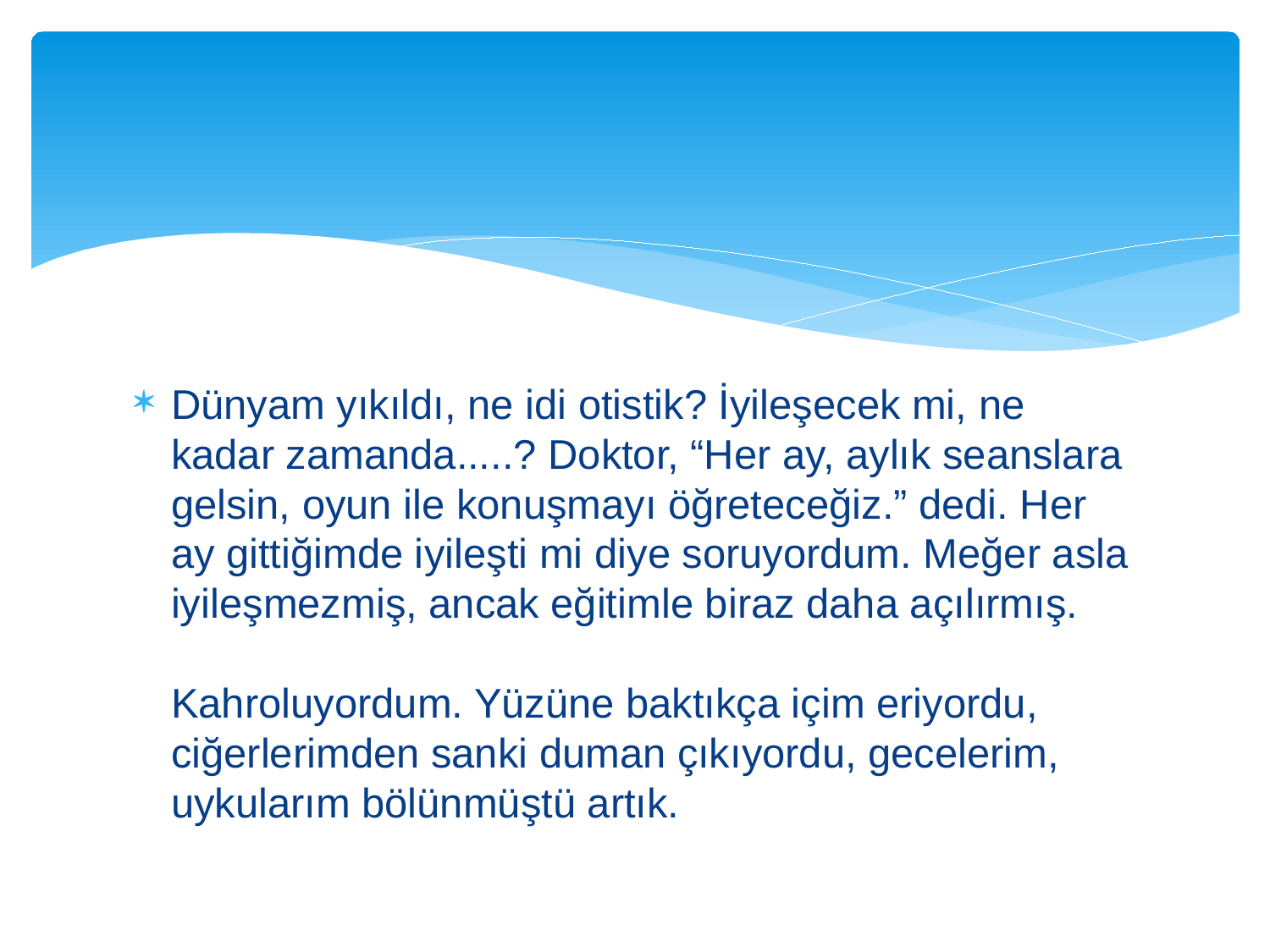

#
Dünyam yıkıldı, ne idi otistik? İyileşecek mi, ne kadar zamanda.....? Doktor, “Her ay, aylık seanslara gelsin, oyun ile konuşmayı öğreteceğiz.” dedi. Her ay gittiğimde iyileşti mi diye soruyordum. Meğer asla iyileşmezmiş, ancak eğitimle biraz daha açılırmış.
Kahroluyordum. Yüzüne baktıkça içim eriyordu, ciğerlerimden sanki duman çıkıyordu, gecelerim, uykularım bölünmüştü artık.